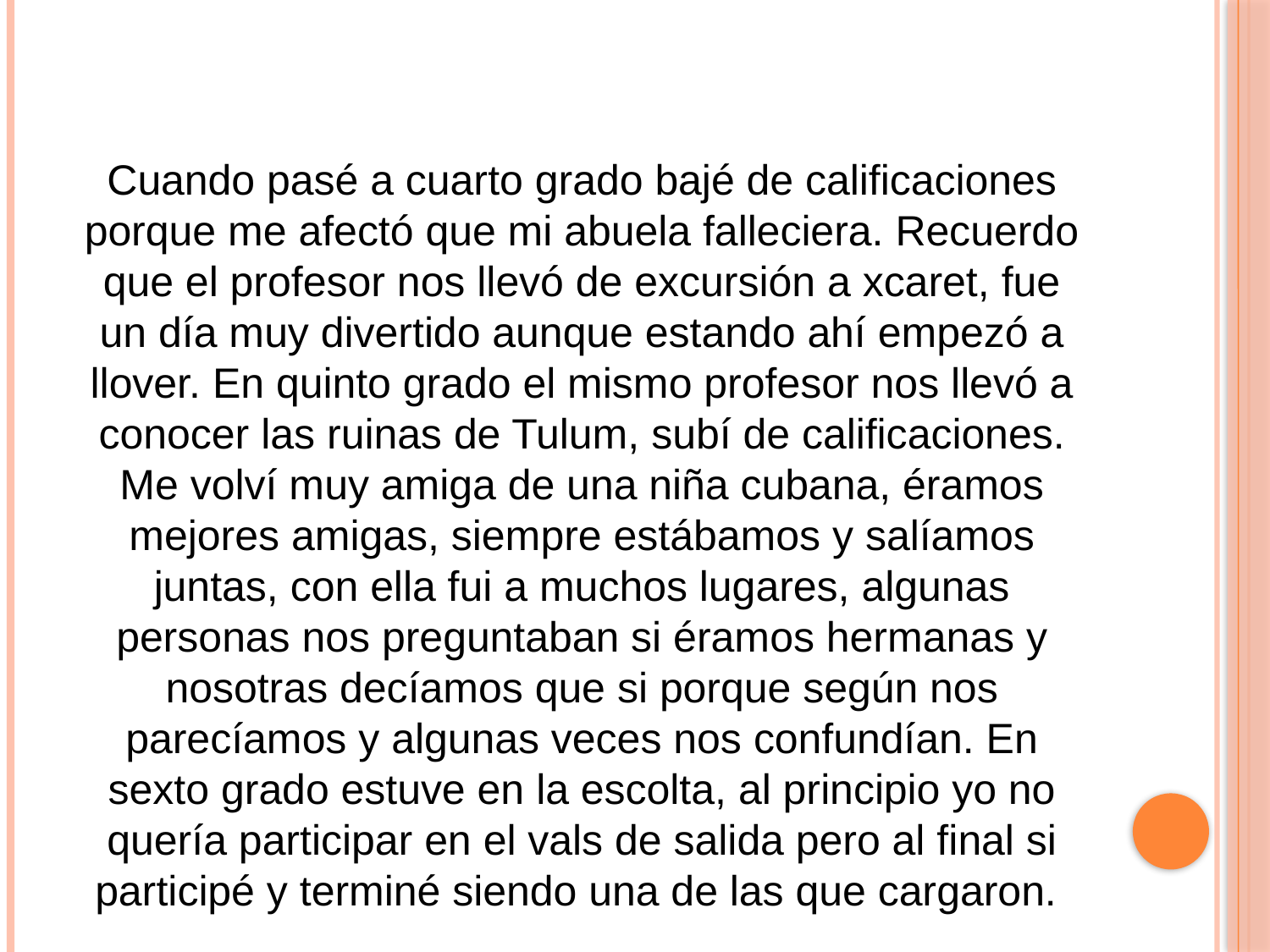

Cuando pasé a cuarto grado bajé de calificaciones porque me afectó que mi abuela falleciera. Recuerdo que el profesor nos llevó de excursión a xcaret, fue un día muy divertido aunque estando ahí empezó a llover. En quinto grado el mismo profesor nos llevó a conocer las ruinas de Tulum, subí de calificaciones. Me volví muy amiga de una niña cubana, éramos mejores amigas, siempre estábamos y salíamos juntas, con ella fui a muchos lugares, algunas personas nos preguntaban si éramos hermanas y nosotras decíamos que si porque según nos parecíamos y algunas veces nos confundían. En sexto grado estuve en la escolta, al principio yo no quería participar en el vals de salida pero al final si participé y terminé siendo una de las que cargaron.